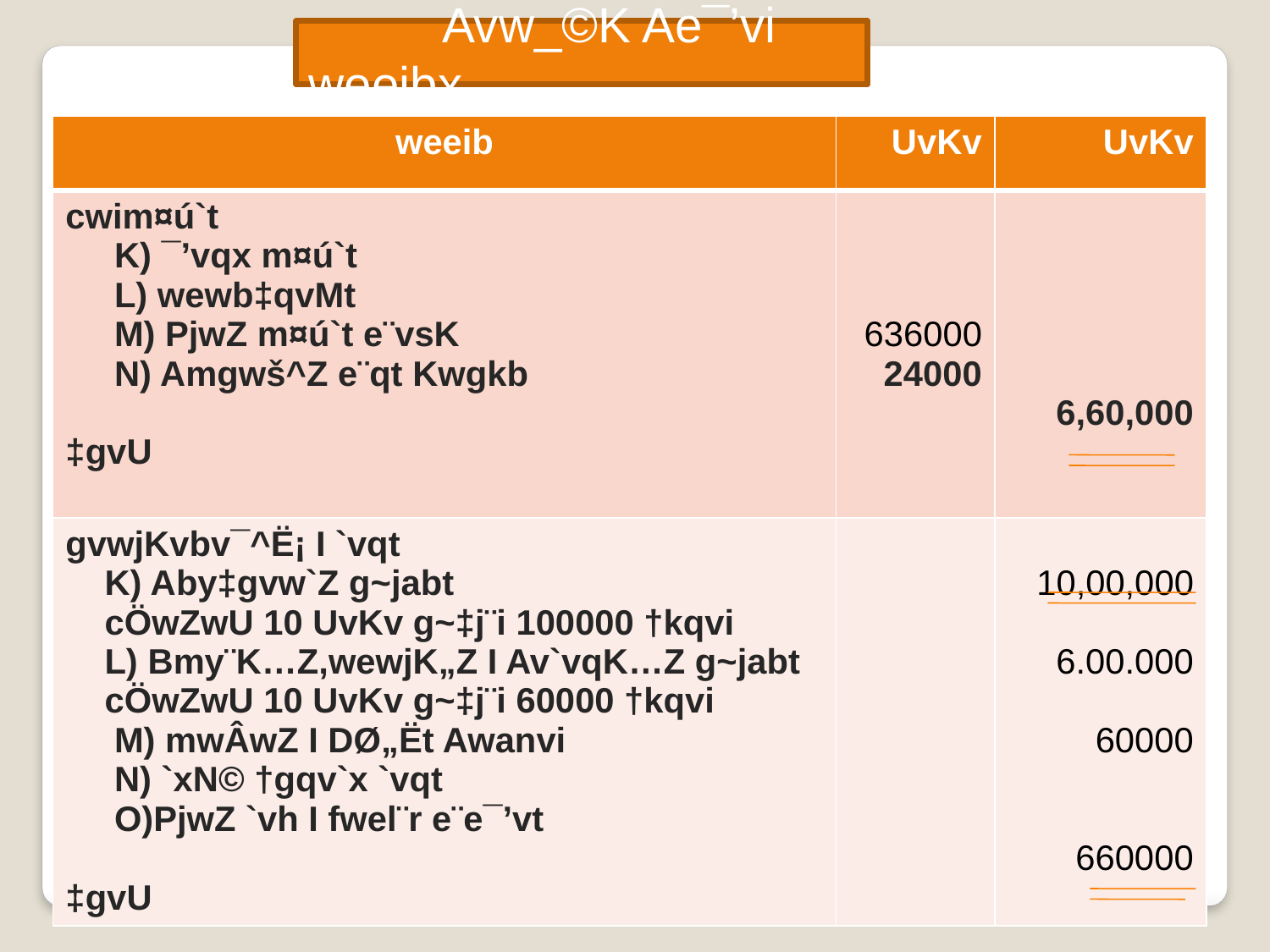

Avw_©K Ae¯’vi weeibx
| weeib | UvKv | UvKv |
| --- | --- | --- |
| cwim¤ú`t K) ¯’vqx m¤ú`t L) wewb‡qvMt M) PjwZ m¤ú`t e¨vsK N) Amgwš^Z e¨qt Kwgkb ‡gvU | 636000 24000 | 6,60,000 |
| gvwjKvbv¯^Ë¡ I `vqt K) Aby‡gvw`Z g~jabt cÖwZwU 10 UvKv g~‡j¨i 100000 †kqvi L) Bmy¨K…Z,wewjK„Z I Av`vqK…Z g~jabt cÖwZwU 10 UvKv g~‡j¨i 60000 †kqvi M) mwÂwZ I DØ„Ët Awanvi N) `xN© †gqv`x `vqt O)PjwZ `vh I fwel¨r e¨e¯’vt ‡gvU |  | 10,00,000 6.00.000 60000 660000 |